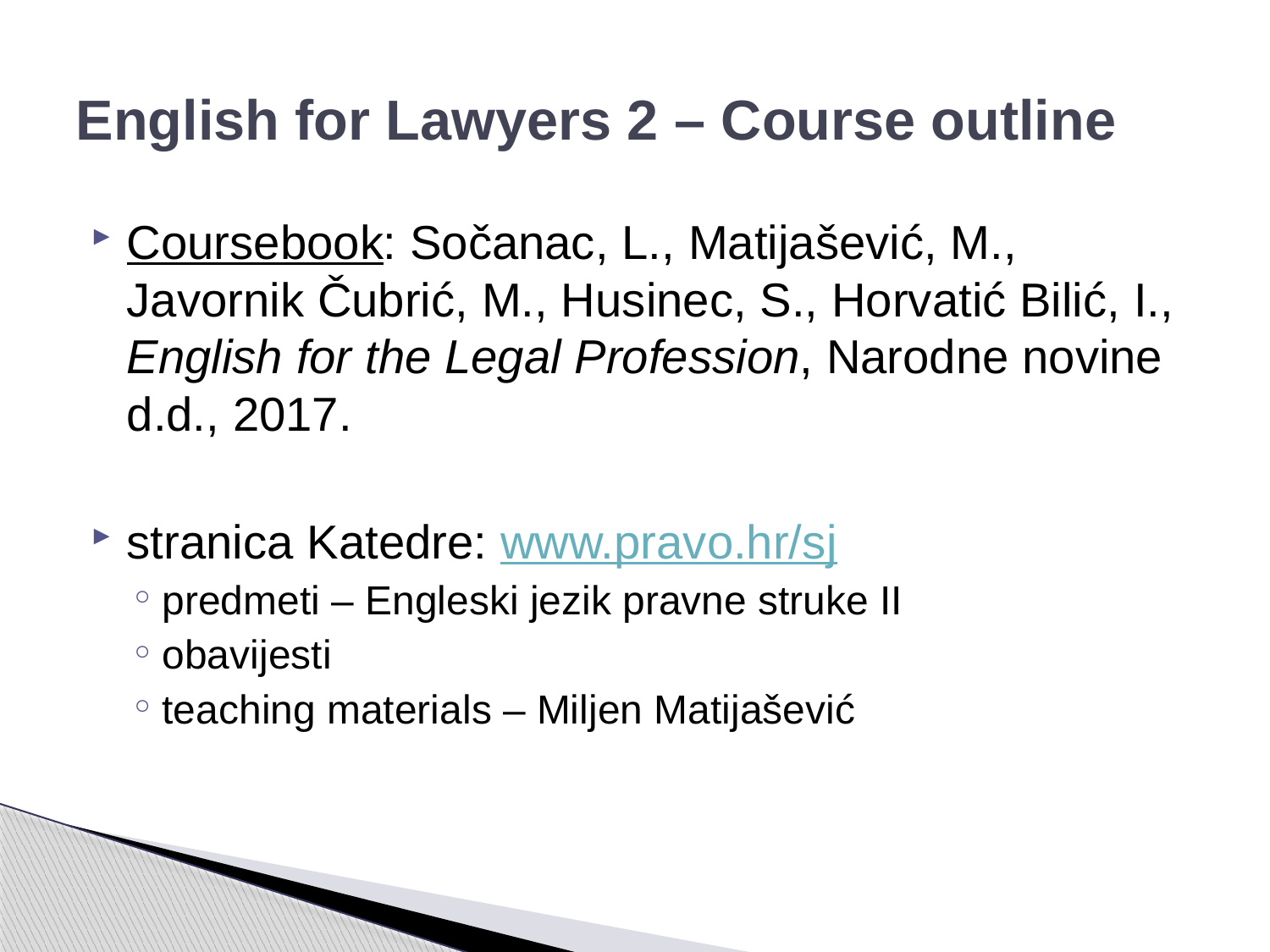

# English for Lawyers 2 – Course outline
Coursebook: Sočanac, L., Matijašević, M., Javornik Čubrić, M., Husinec, S., Horvatić Bilić, I., English for the Legal Profession, Narodne novine d.d., 2017.

stranica Katedre: www.pravo.hr/sj
predmeti – Engleski jezik pravne struke II
obavijesti
teaching materials – Miljen Matijašević